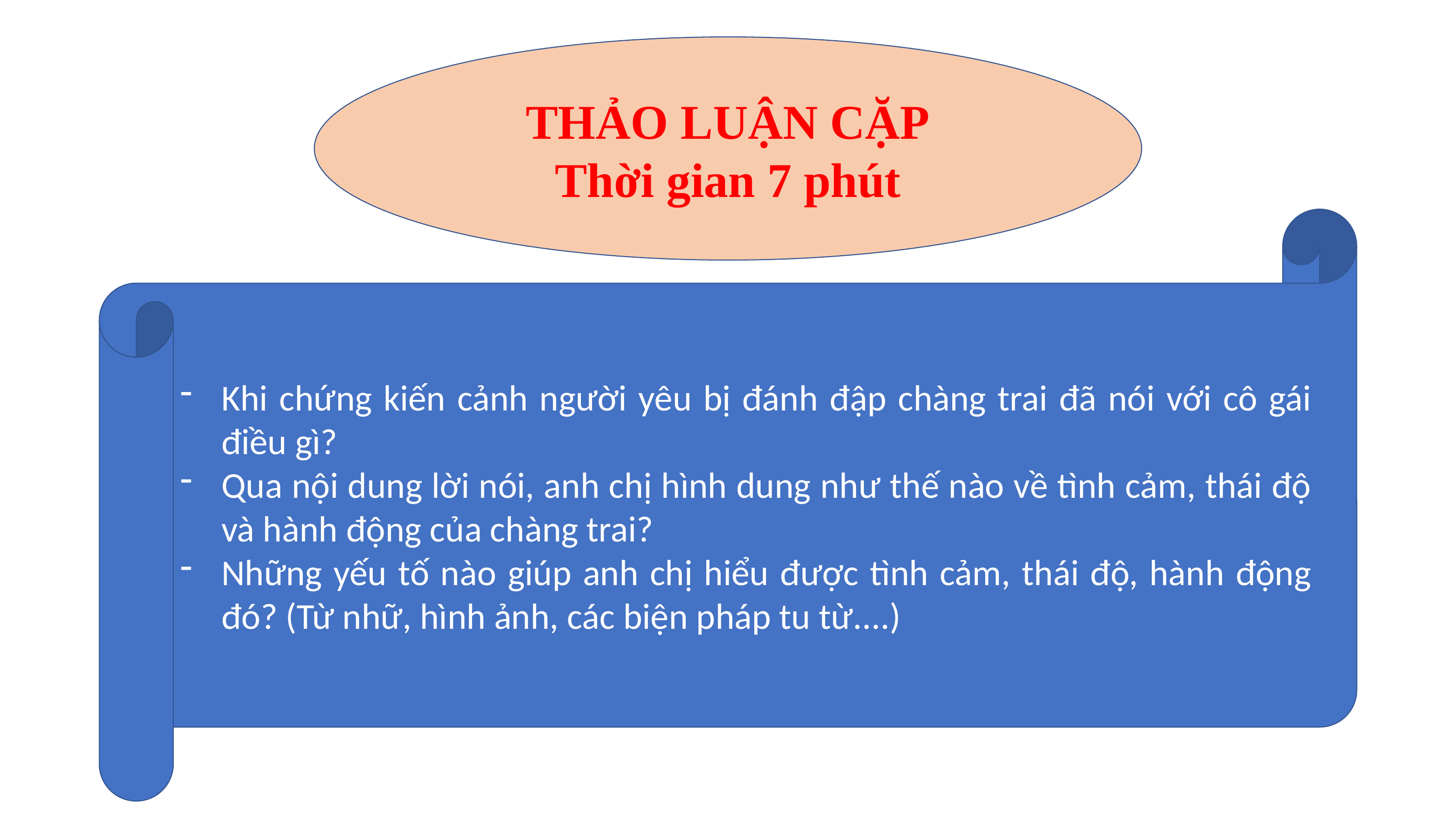

THẢO LUẬN CẶP
Thời gian 7 phút
Khi chứng kiến cảnh người yêu bị đánh đập chàng trai đã nói với cô gái điều gì?
Qua nội dung lời nói, anh chị hình dung như thế nào về tình cảm, thái độ và hành động của chàng trai?
Những yếu tố nào giúp anh chị hiểu được tình cảm, thái độ, hành động đó? (Từ nhữ, hình ảnh, các biện pháp tu từ....)